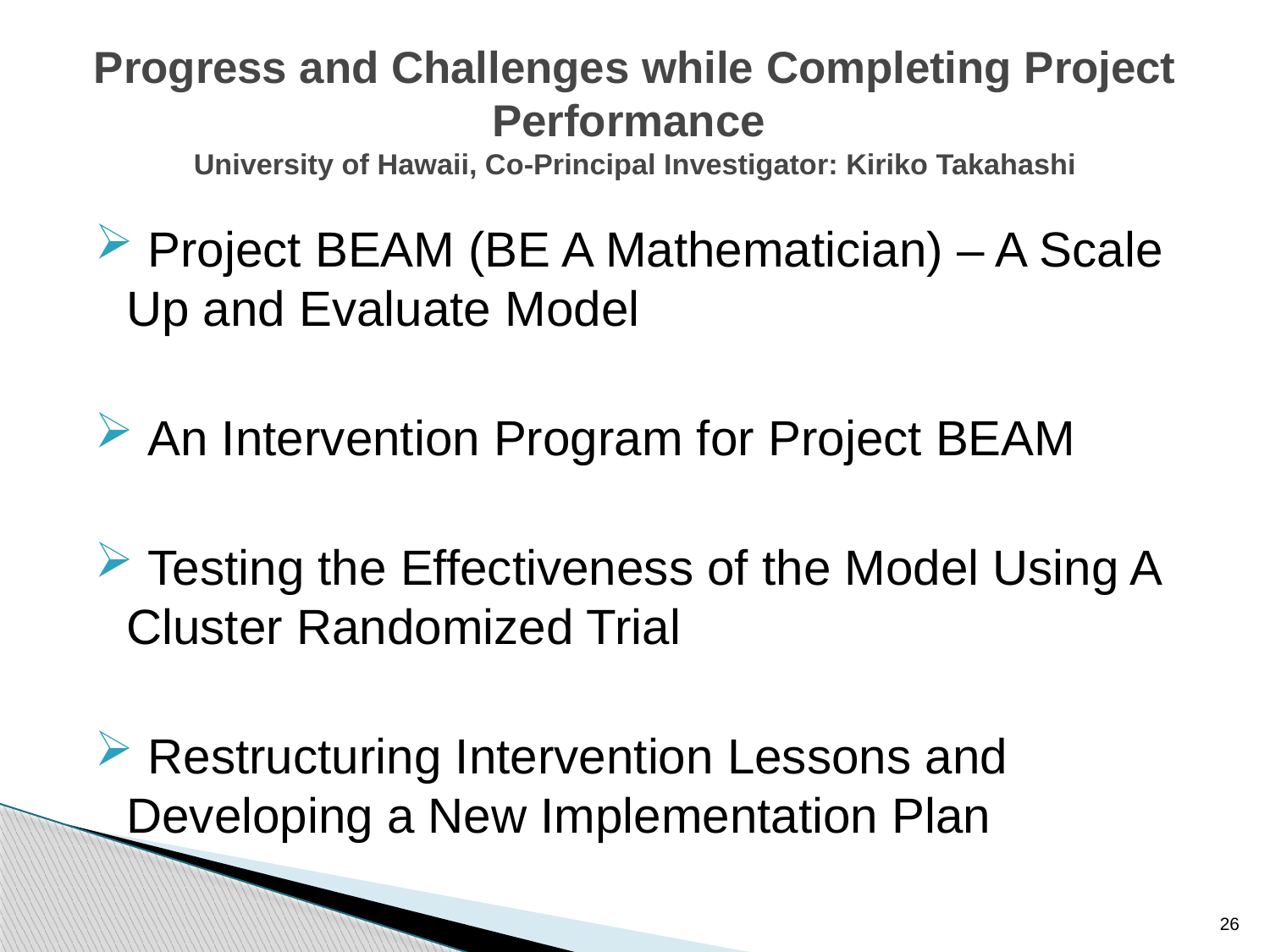

# Progress and Challenges while Completing Project Performance University of Hawaii, Co-Principal Investigator: Kiriko Takahashi
 Project BEAM (BE A Mathematician) – A Scale Up and Evaluate Model

 An Intervention Program for Project BEAM

 Testing the Effectiveness of the Model Using A Cluster Randomized Trial

 Restructuring Intervention Lessons and Developing a New Implementation Plan

26